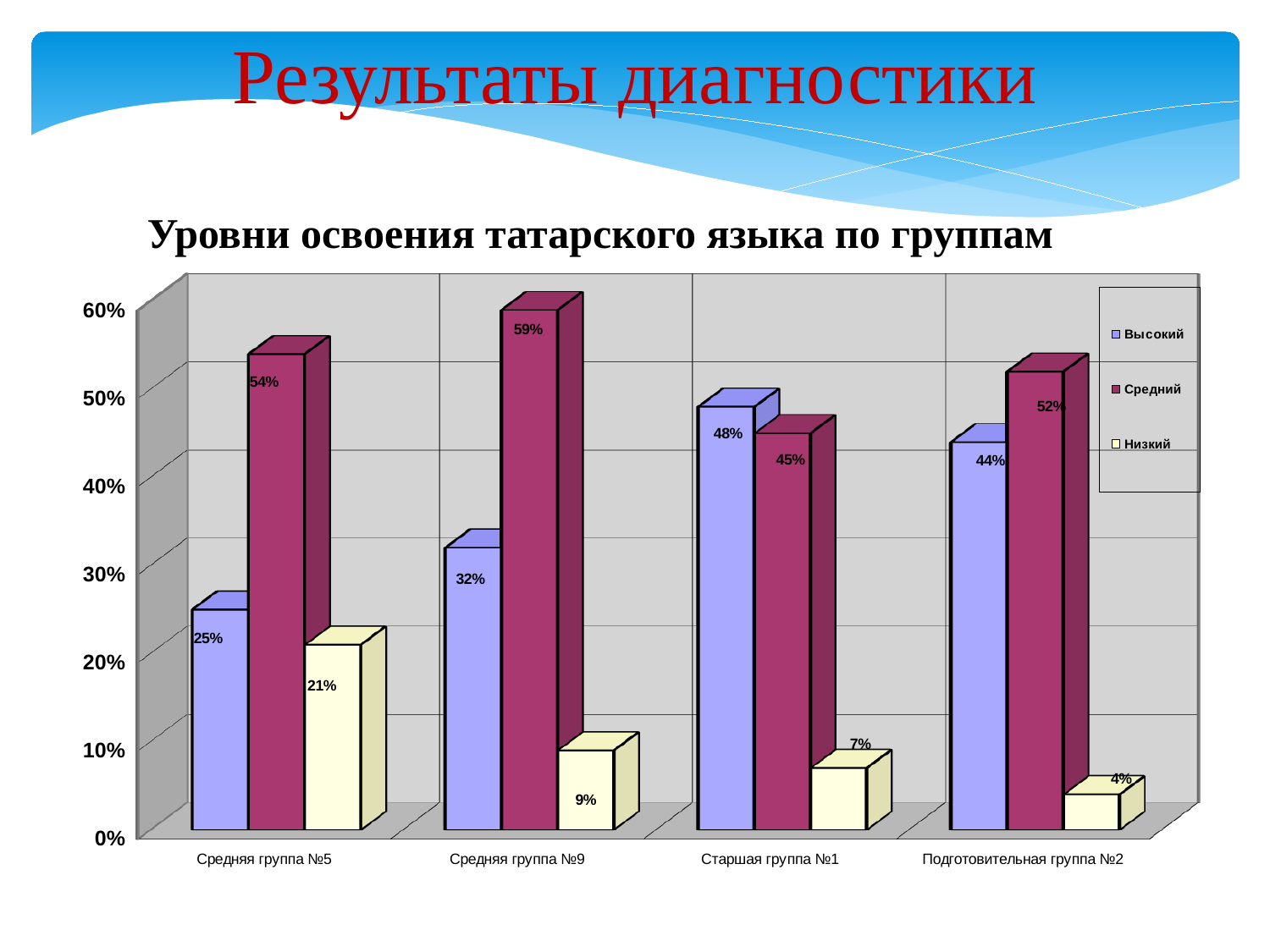

Результаты диагностики
Уровни освоения татарского языка по группам

[unsupported chart]